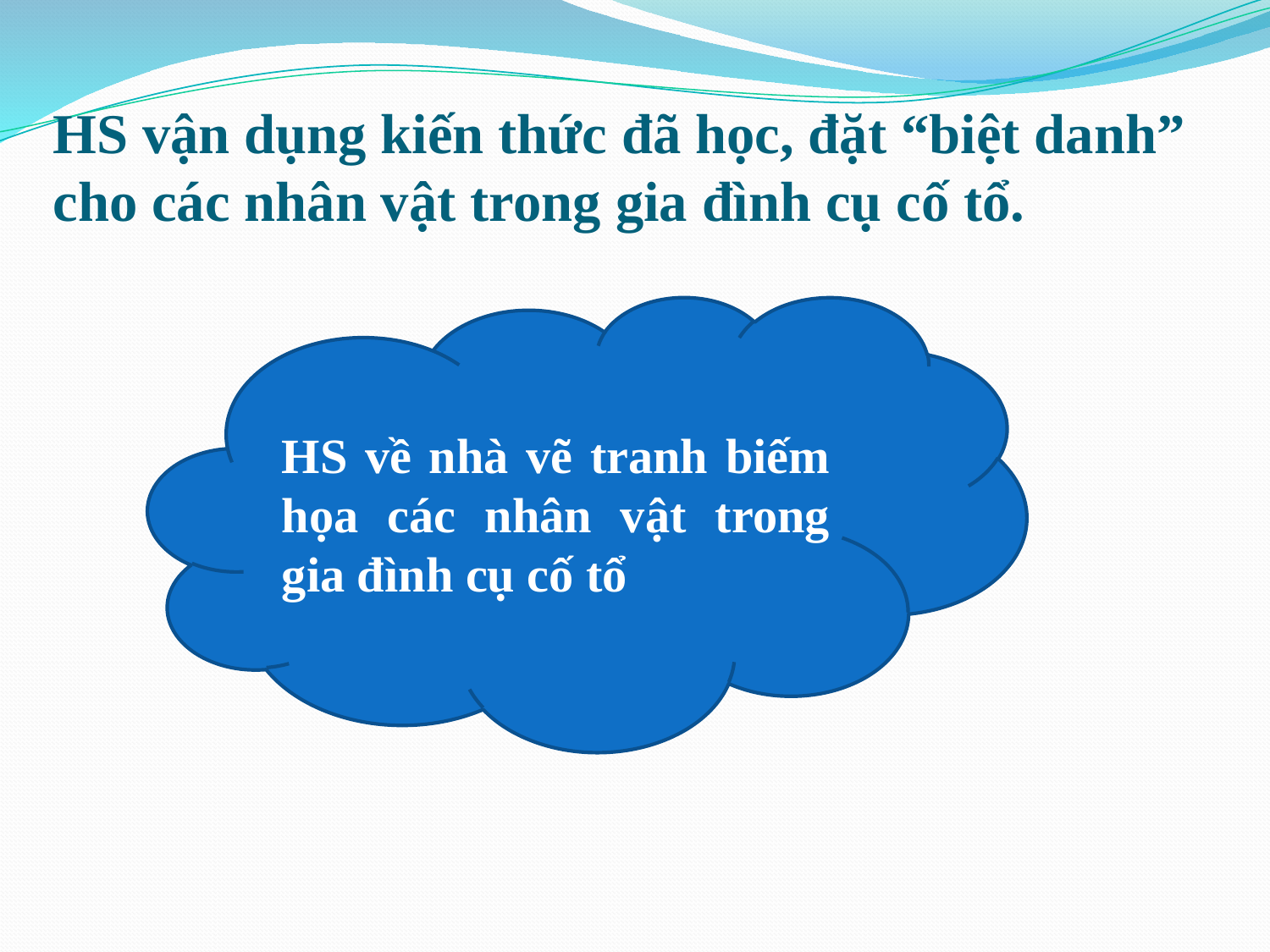

# HS vận dụng kiến thức đã học, đặt “biệt danh” cho các nhân vật trong gia đình cụ cố tổ.
HS về nhà vẽ tranh biếm họa các nhân vật trong gia đình cụ cố tổ